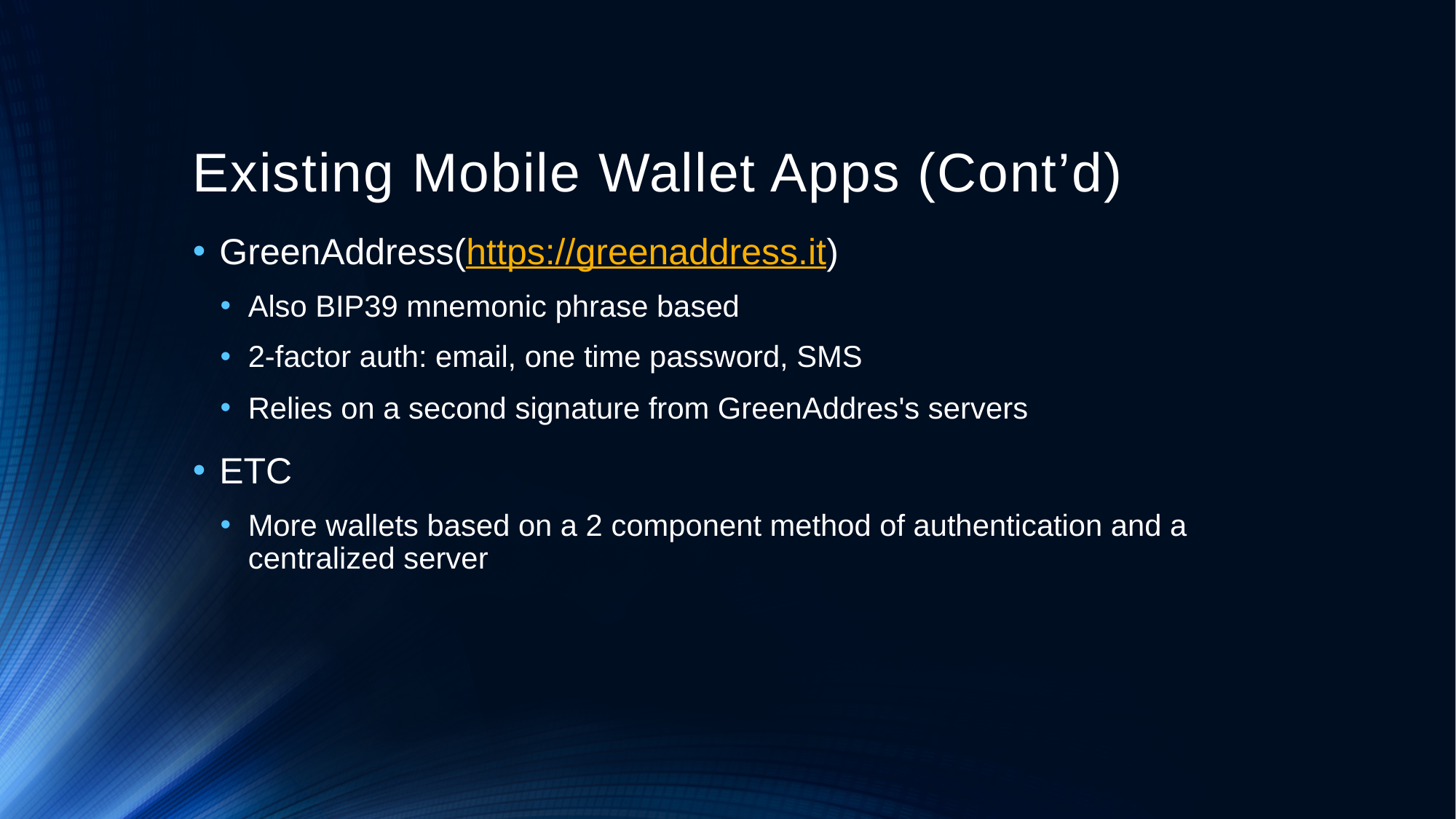

# Existing Mobile Wallet Apps (Cont’d)
GreenAddress(https://greenaddress.it)
Also BIP39 mnemonic phrase based
2-factor auth: email, one time password, SMS
Relies on a second signature from GreenAddres's servers
ETC
More wallets based on a 2 component method of authentication and a centralized server